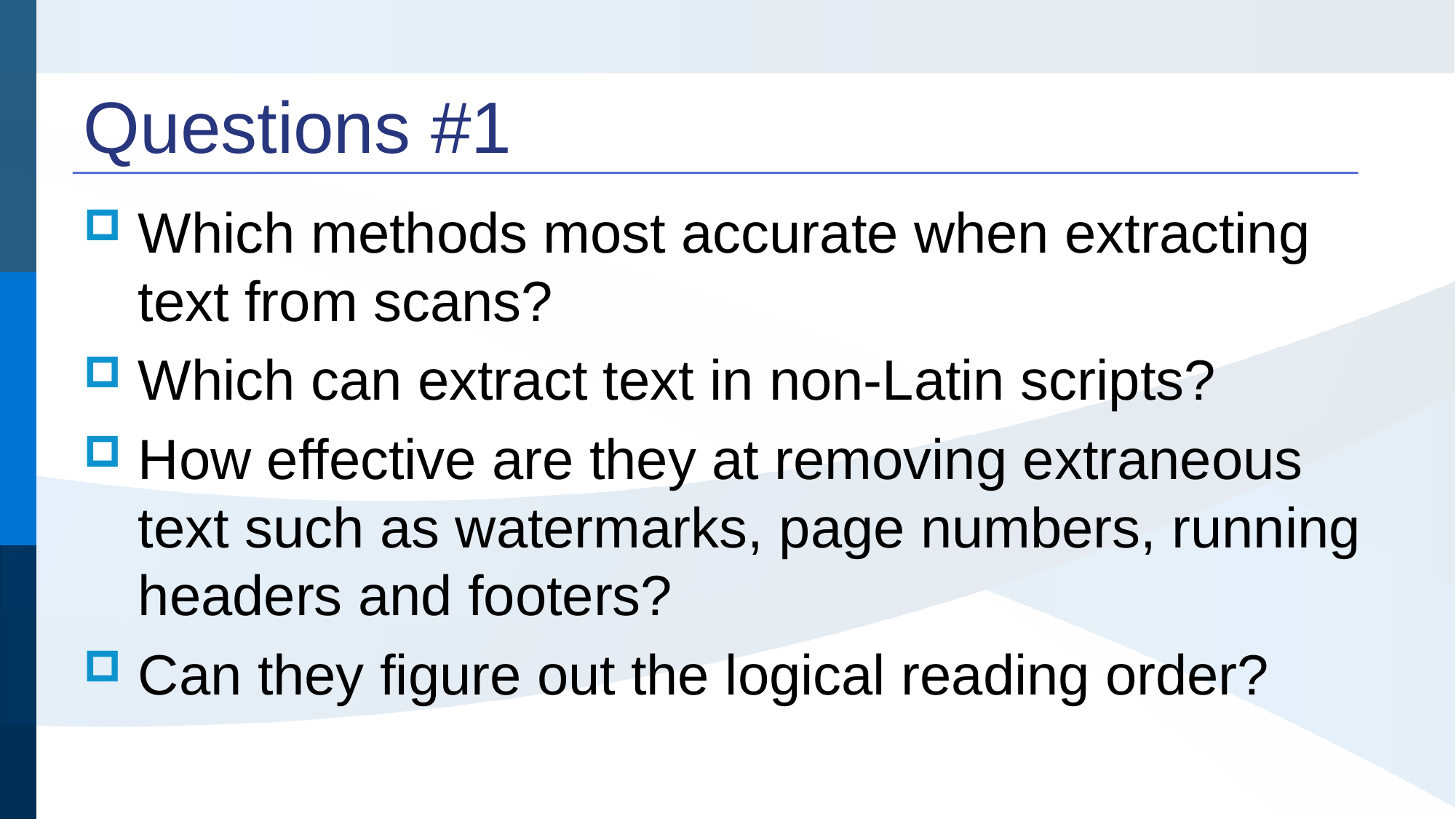

# Questions #1
Which methods most accurate when extracting text from scans?
Which can extract text in non-Latin scripts?
How effective are they at removing extraneous text such as watermarks, page numbers, running headers and footers?
Can they figure out the logical reading order?